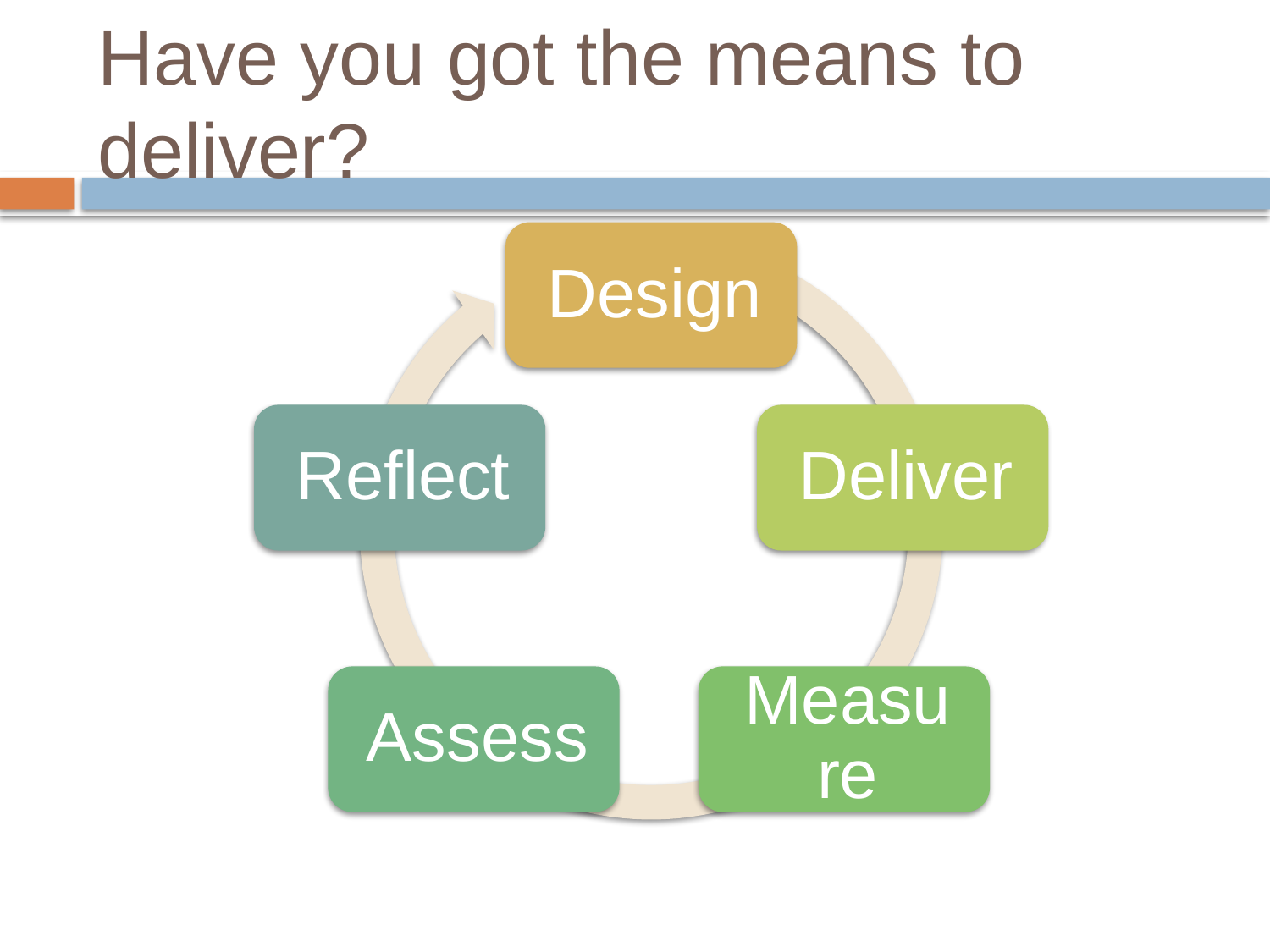

# Have you got the means to deliver?
Design
Deliver
Measure
Assess
Reflect